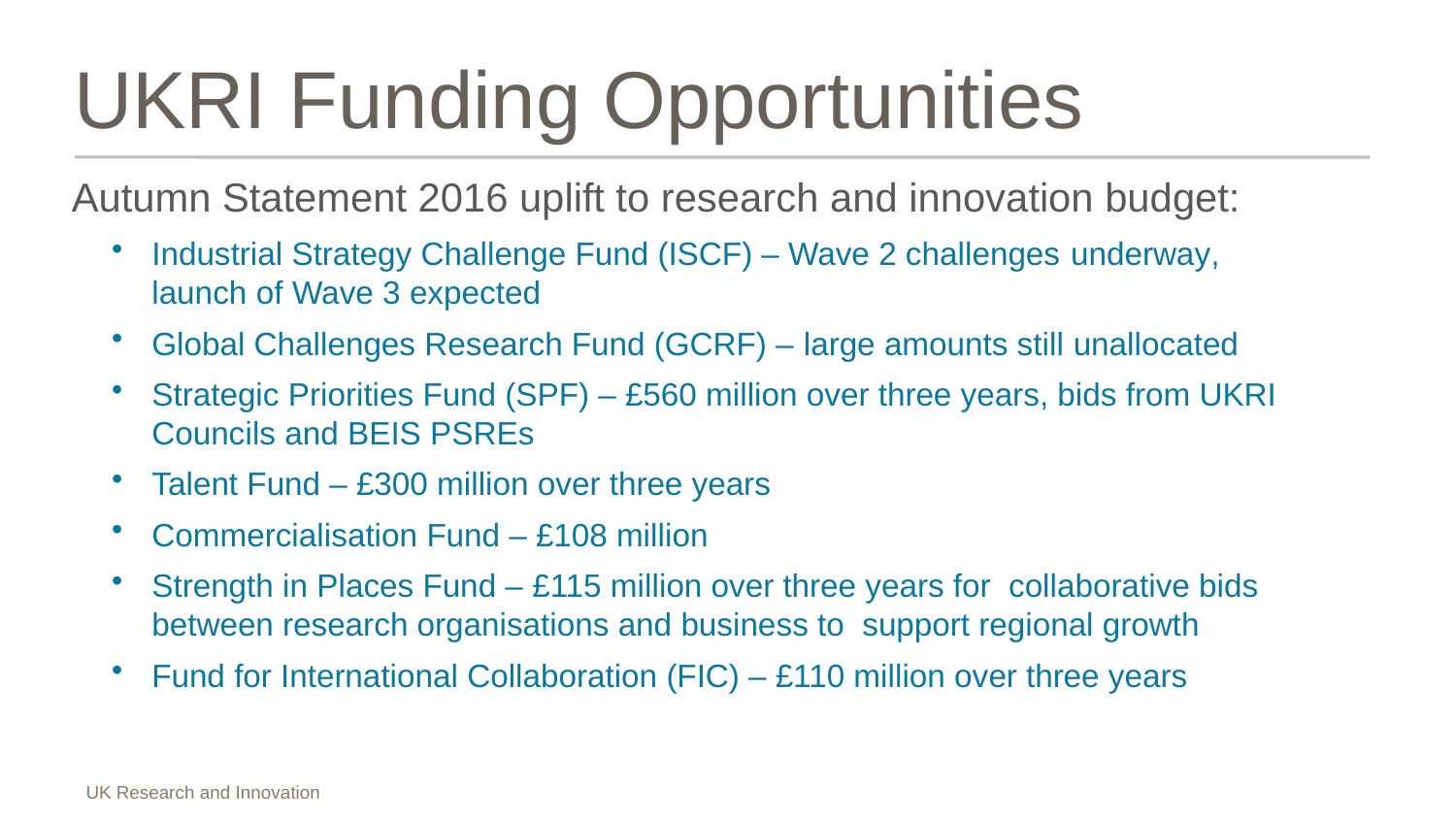

# UKRI Funding Opportunities
Autumn Statement 2016 uplift to research and innovation budget:
Industrial Strategy Challenge Fund (ISCF) – Wave 2 challenges underway,  launch of Wave 3 expected
Global Challenges Research Fund (GCRF) – large amounts still unallocated
Strategic Priorities Fund (SPF) – £560 million over three years, bids from UKRI Councils and BEIS PSREs
Talent Fund – £300 million over three years
Commercialisation Fund – £108 million
Strength in Places Fund – £115 million over three years for  collaborative bids between research organisations and business to  support regional growth
Fund for International Collaboration (FIC) – £110 million over three years